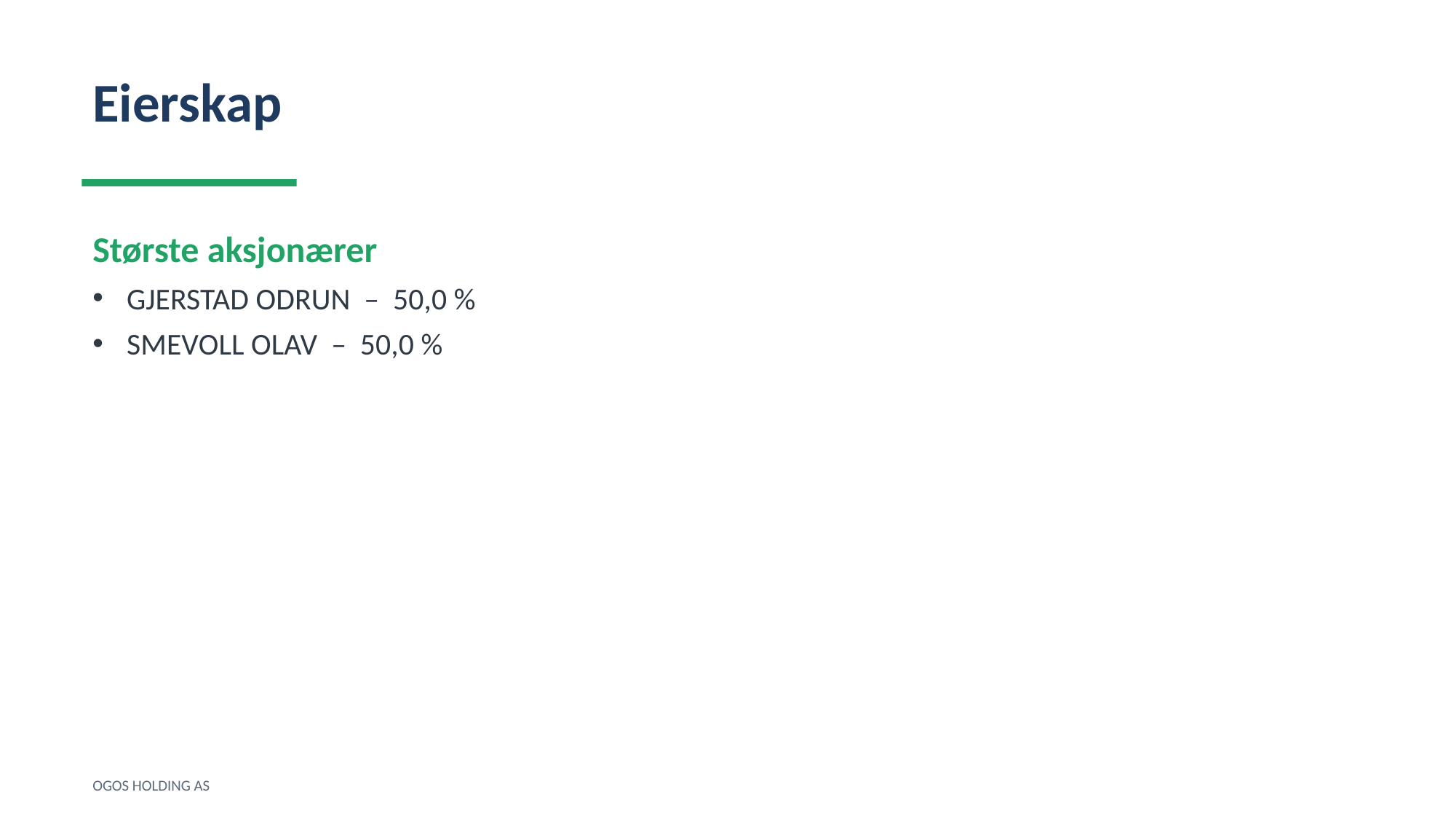

Eierskap

Største aksjonærer
GJERSTAD ODRUN  –  50,0 %
SMEVOLL OLAV  –  50,0 %
OGOS HOLDING AS